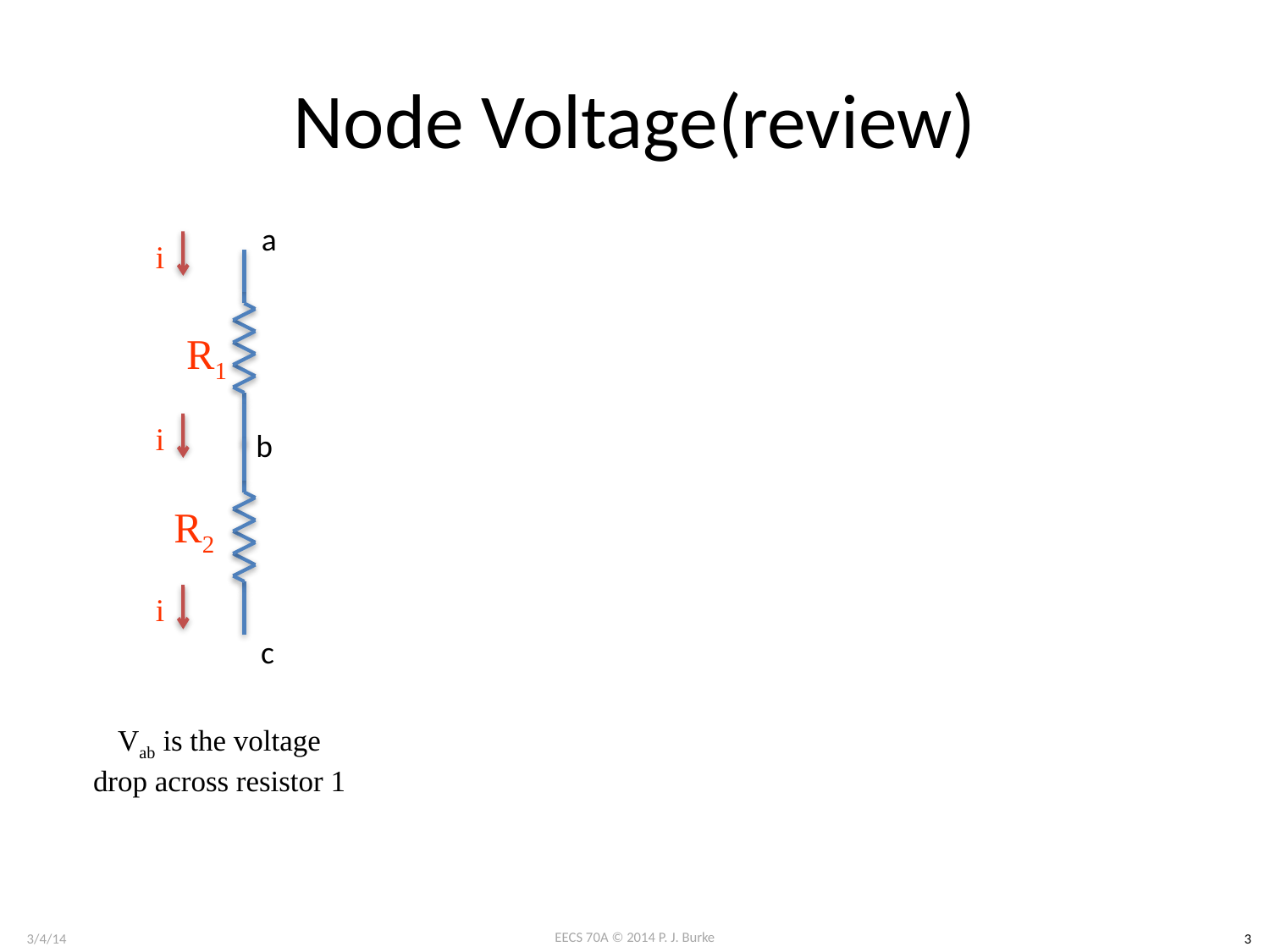

# Node Voltage(review)
a
R1
b
c
i
i
R2
i
Vab is the voltage drop across resistor 1